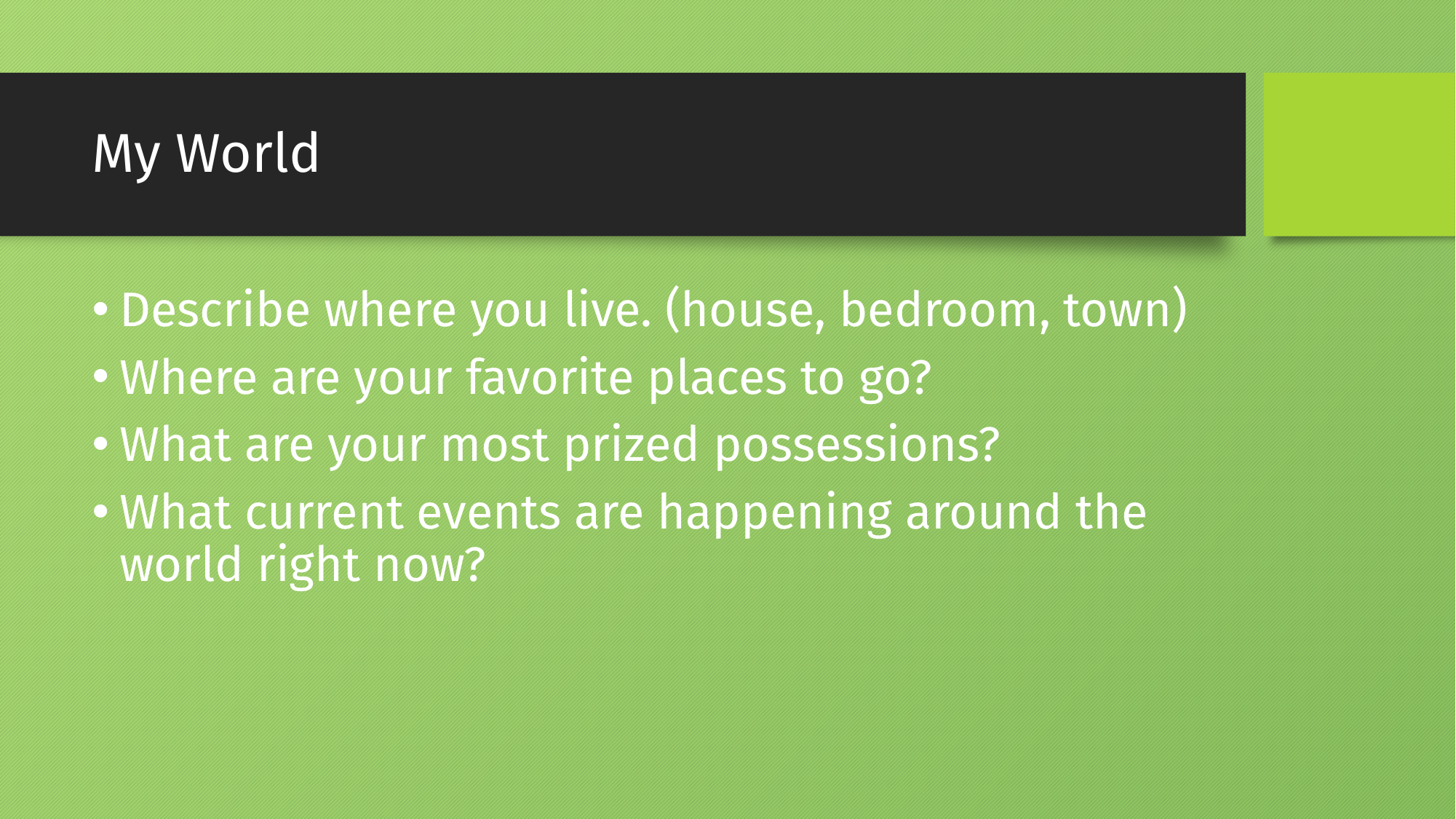

# My World
Describe where you live. (house, bedroom, town)
Where are your favorite places to go?
What are your most prized possessions?
What current events are happening around the world right now?